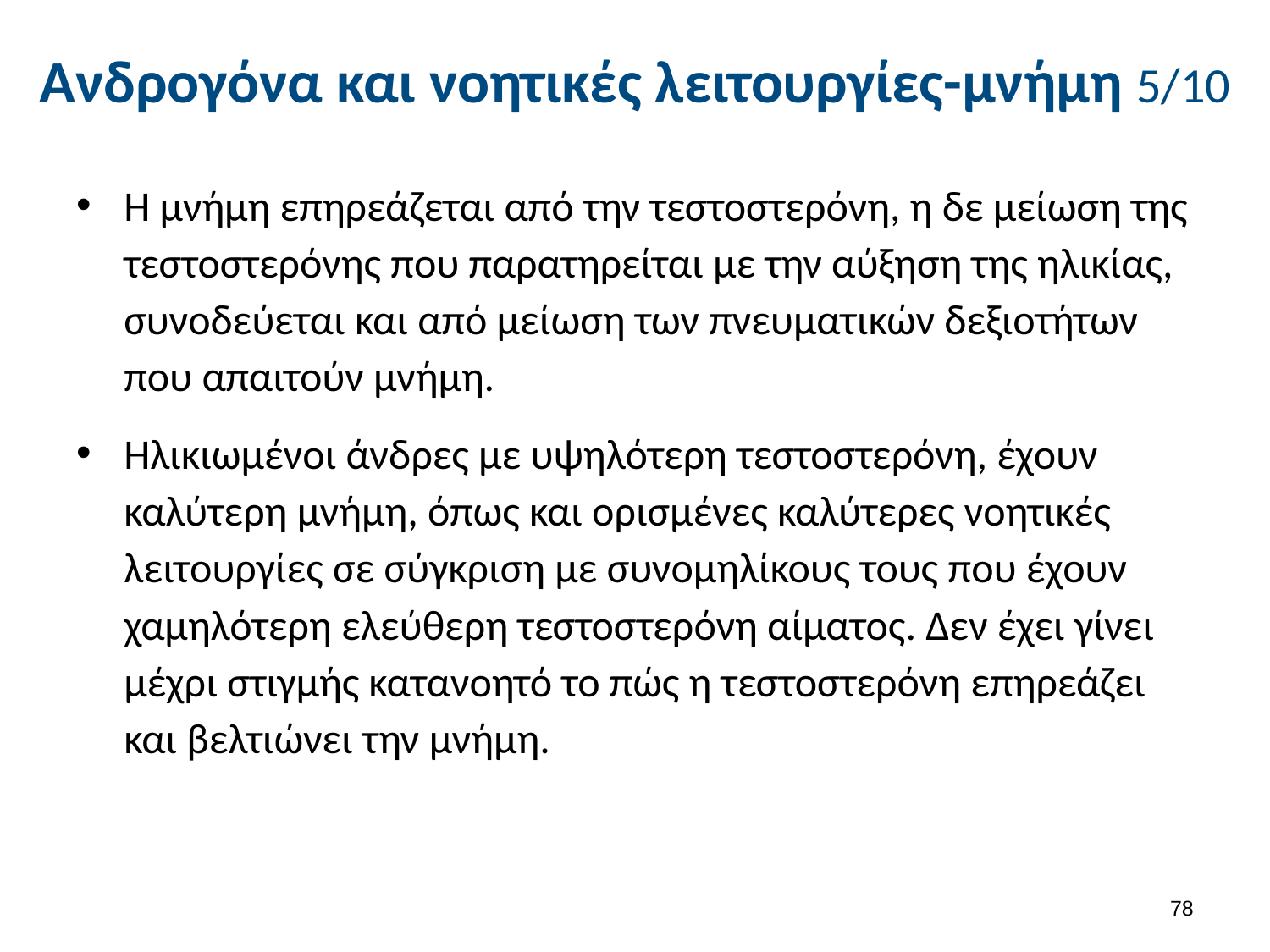

# Ανδρογόνα και νοητικές λειτουργίες-μνήμη 5/10
Η μνήμη επηρεάζεται από την τεστοστερόνη, η δε μείωση της τεστοστερόνης που παρατηρείται με την αύξηση της ηλικίας, συνοδεύεται και από μείωση των πνευματικών δεξιοτήτων που απαιτούν μνήμη.
Ηλικιωμένοι άνδρες με υψηλότερη τεστοστερόνη, έχουν καλύτερη μνήμη, όπως και ορισμένες καλύτερες νοητικές λειτουργίες σε σύγκριση με συνομηλίκους τους που έχουν χαμηλότερη ελεύθερη τεστοστερόνη αίματος. Δεν έχει γίνει μέχρι στιγμής κατανοητό το πώς η τεστοστερόνη επηρεάζει και βελτιώνει την μνήμη.
78